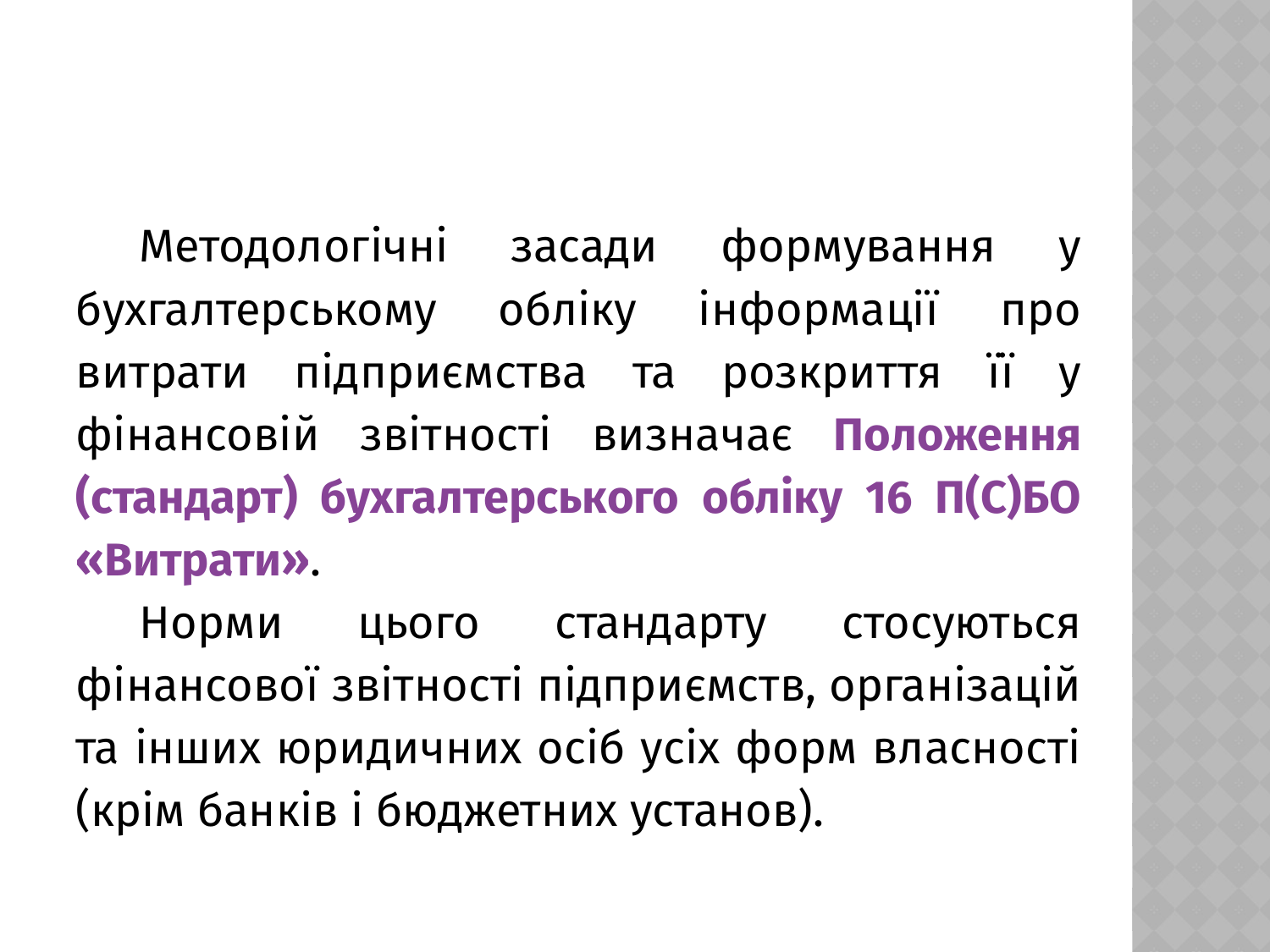

Методологічні засади формування у бухгалтерському обліку інформації про витрати підприємства та розкриття її у фінансовій звітності визначає Положення (стандарт) бухгалтерського обліку 16 П(С)БО «Витрати».
Норми цього стандарту стосуються фінансової звітності підприємств, організацій та інших юридичних осіб усіх форм власності (крім банків і бюджетних установ).